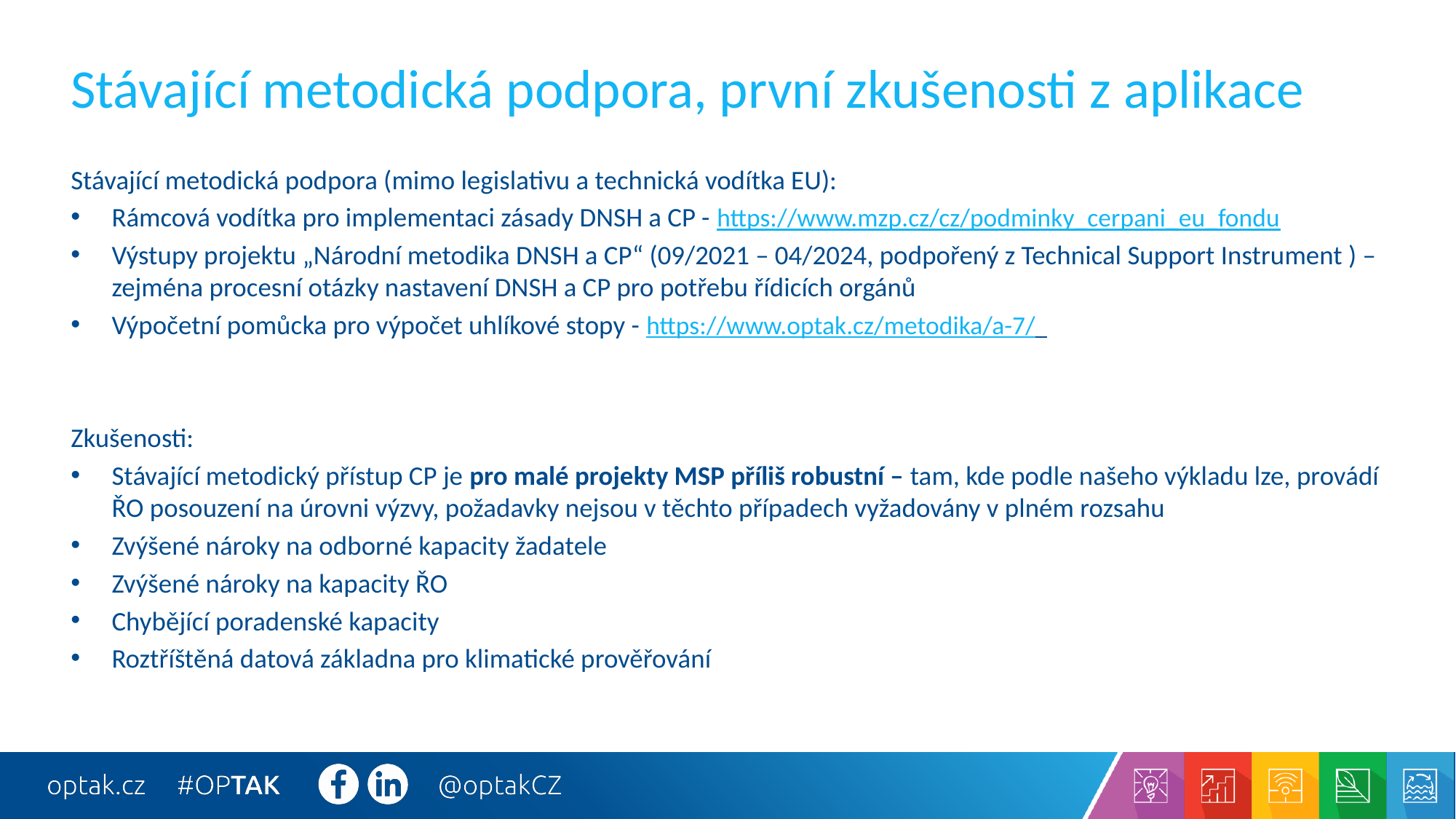

# Stávající metodická podpora, první zkušenosti z aplikace
Stávající metodická podpora (mimo legislativu a technická vodítka EU):
Rámcová vodítka pro implementaci zásady DNSH a CP - https://www.mzp.cz/cz/podminky_cerpani_eu_fondu
Výstupy projektu „Národní metodika DNSH a CP“ (09/2021 – 04/2024, podpořený z Technical Support Instrument ) – zejména procesní otázky nastavení DNSH a CP pro potřebu řídicích orgánů
Výpočetní pomůcka pro výpočet uhlíkové stopy - https://www.optak.cz/metodika/a-7/

Zkušenosti:
Stávající metodický přístup CP je pro malé projekty MSP příliš robustní – tam, kde podle našeho výkladu lze, provádí ŘO posouzení na úrovni výzvy, požadavky nejsou v těchto případech vyžadovány v plném rozsahu
Zvýšené nároky na odborné kapacity žadatele
Zvýšené nároky na kapacity ŘO
Chybějící poradenské kapacity
Roztříštěná datová základna pro klimatické prověřování